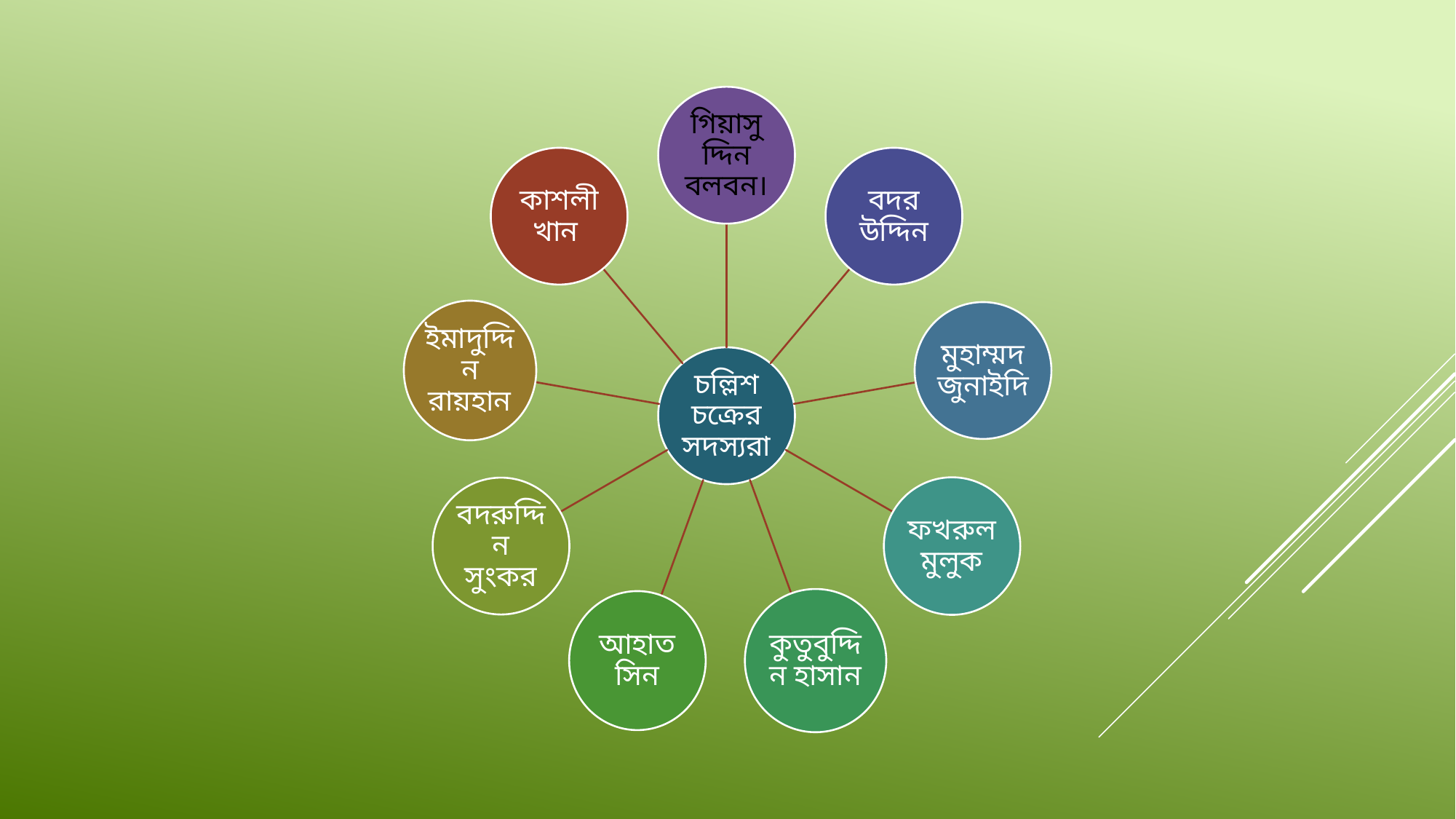

চল্লিশ চক্রের সদস্যরা

গিয়াসুদ্দিন বলবন।

বদর উদ্দিন

মুহাম্মদ জুনাইদি

ফখরুল মুলুক

কুতুবুদ্দিন হাসান

আহাতসিন

বদরুদ্দিন সুংকর

ইমাদুদ্দিন রায়হান

কাশলী খান